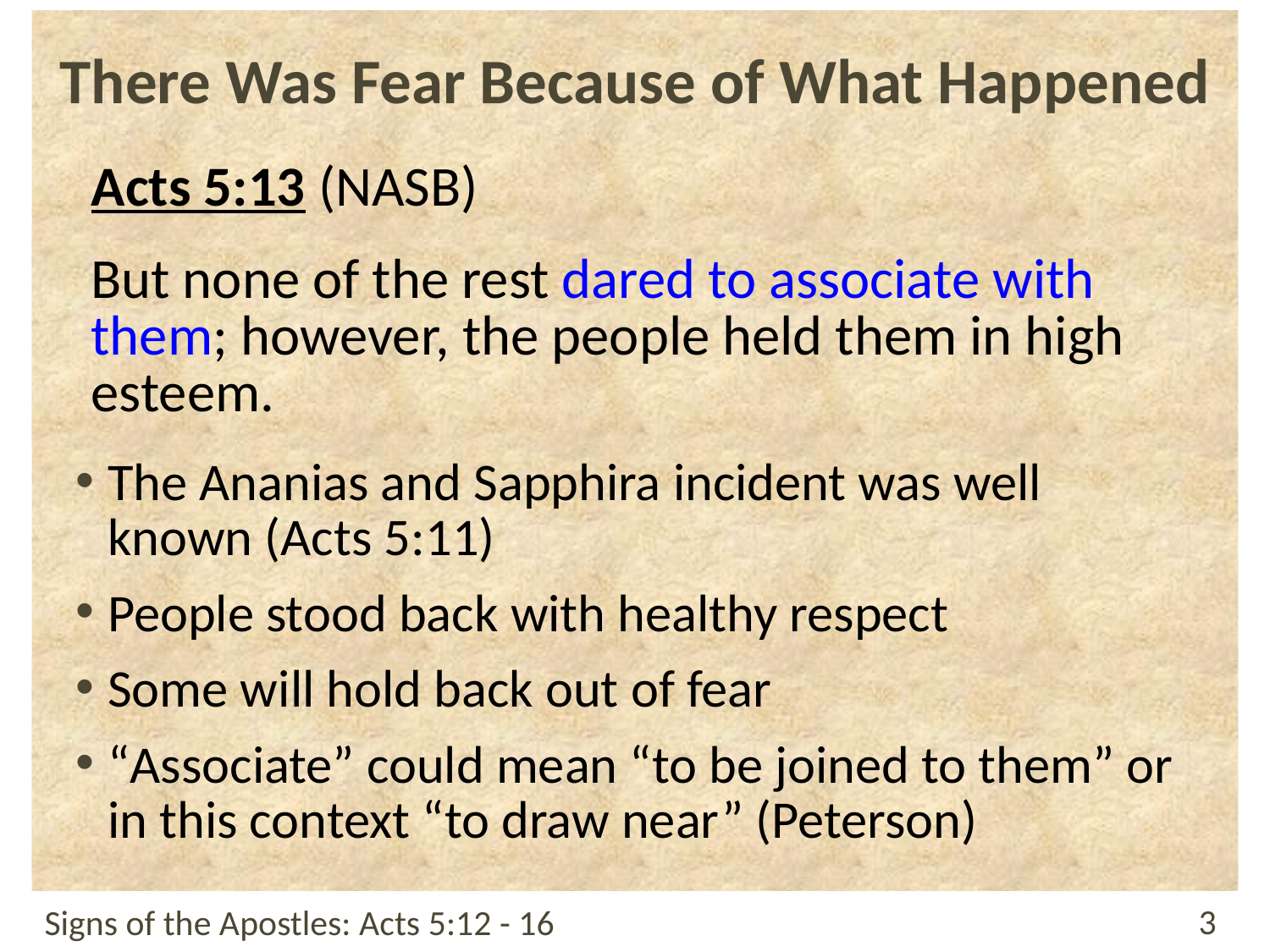

# There Was Fear Because of What Happened
Acts 5:13 (NASB)

But none of the rest dared to associate with them; however, the people held them in high esteem.

The Ananias and Sapphira incident was well known (Acts 5:11)
People stood back with healthy respect
Some will hold back out of fear
“Associate” could mean “to be joined to them” or in this context “to draw near” (Peterson)

Signs of the Apostles: Acts 5:12 - 16